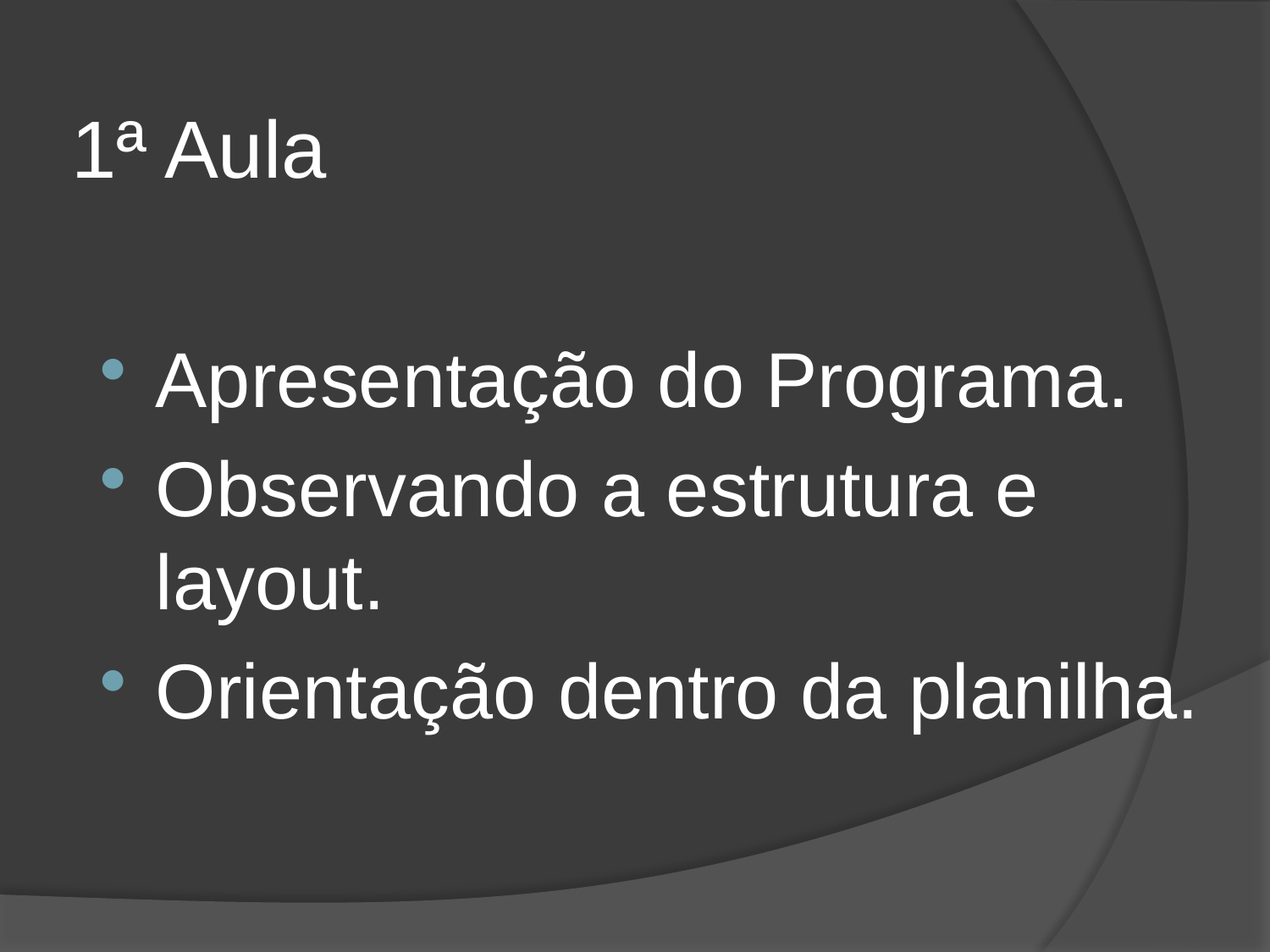

# 1ª Aula
Apresentação do Programa.
Observando a estrutura e layout.
Orientação dentro da planilha.